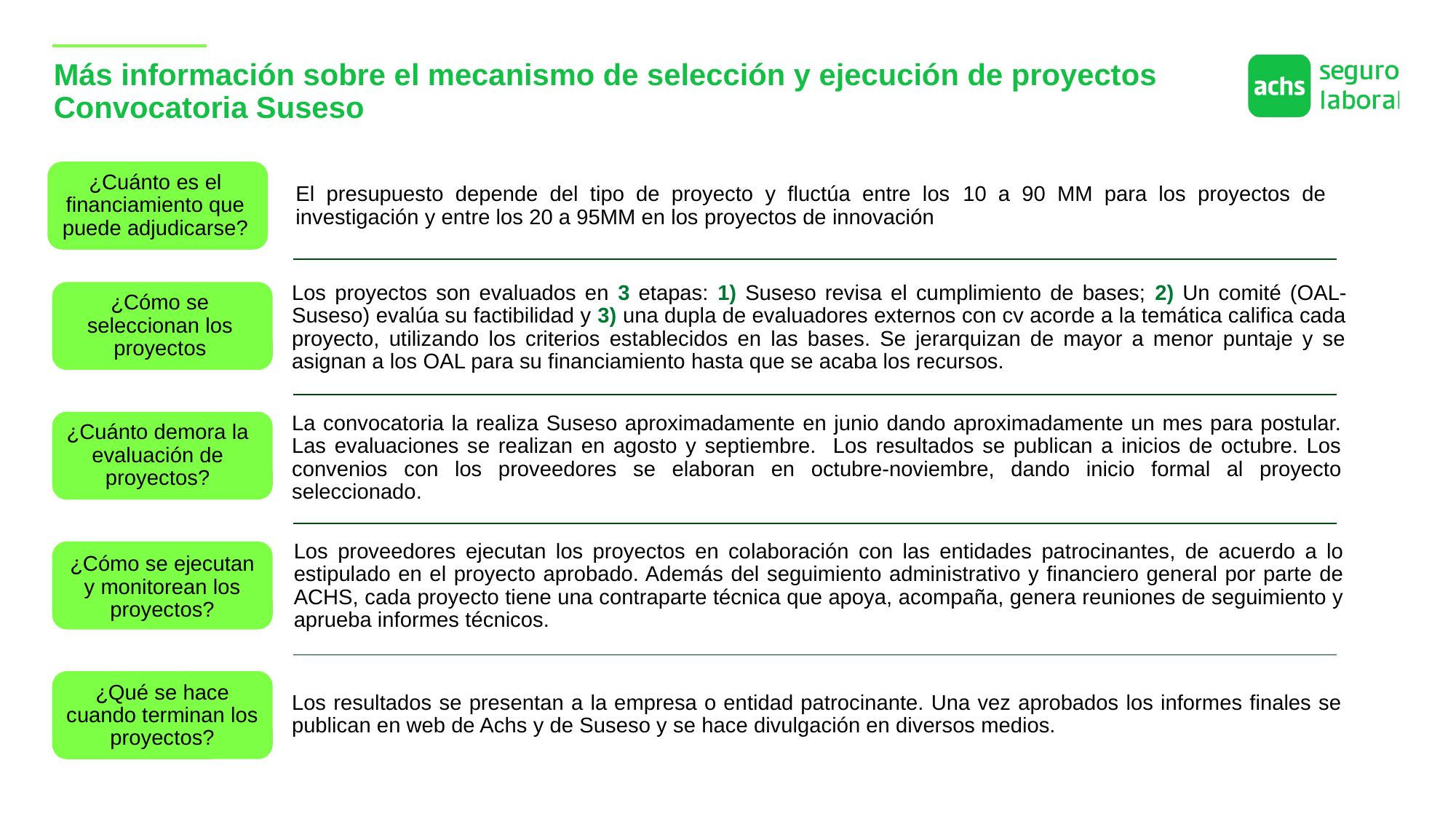

Más información sobre el mecanismo de selección y ejecución de proyectos Convocatoria Suseso

¿Cuánto es el financiamiento que puede adjudicarse?
El presupuesto depende del tipo de proyecto y fluctúa entre los 10 a 90 MM para los proyectos de investigación y entre los 20 a 95MM en los proyectos de innovación

Los proyectos son evaluados en 3 etapas: 1) Suseso revisa el cumplimiento de bases; 2) Un comité (OAL-Suseso) evalúa su factibilidad y 3) una dupla de evaluadores externos con cv acorde a la temática califica cada proyecto, utilizando los criterios establecidos en las bases. Se jerarquizan de mayor a menor puntaje y se asignan a los OAL para su financiamiento hasta que se acaba los recursos.

¿Cómo se seleccionan los proyectos
La convocatoria la realiza Suseso aproximadamente en junio dando aproximadamente un mes para postular. Las evaluaciones se realizan en agosto y septiembre.  Los resultados se publican a inicios de octubre. Los convenios con los proveedores se elaboran en octubre-noviembre, dando inicio formal al proyecto seleccionado.

¿Cuánto demora la evaluación de proyectos?
Los proveedores ejecutan los proyectos en colaboración con las entidades patrocinantes, de acuerdo a lo estipulado en el proyecto aprobado. Además del seguimiento administrativo y financiero general por parte de ACHS, cada proyecto tiene una contraparte técnica que apoya, acompaña, genera reuniones de seguimiento y aprueba informes técnicos.

¿Cómo se ejecutan y monitorean los proyectos?

¿Qué se hace cuando terminan los proyectos?
Los resultados se presentan a la empresa o entidad patrocinante. Una vez aprobados los informes finales se publican en web de Achs y de Suseso y se hace divulgación en diversos medios.